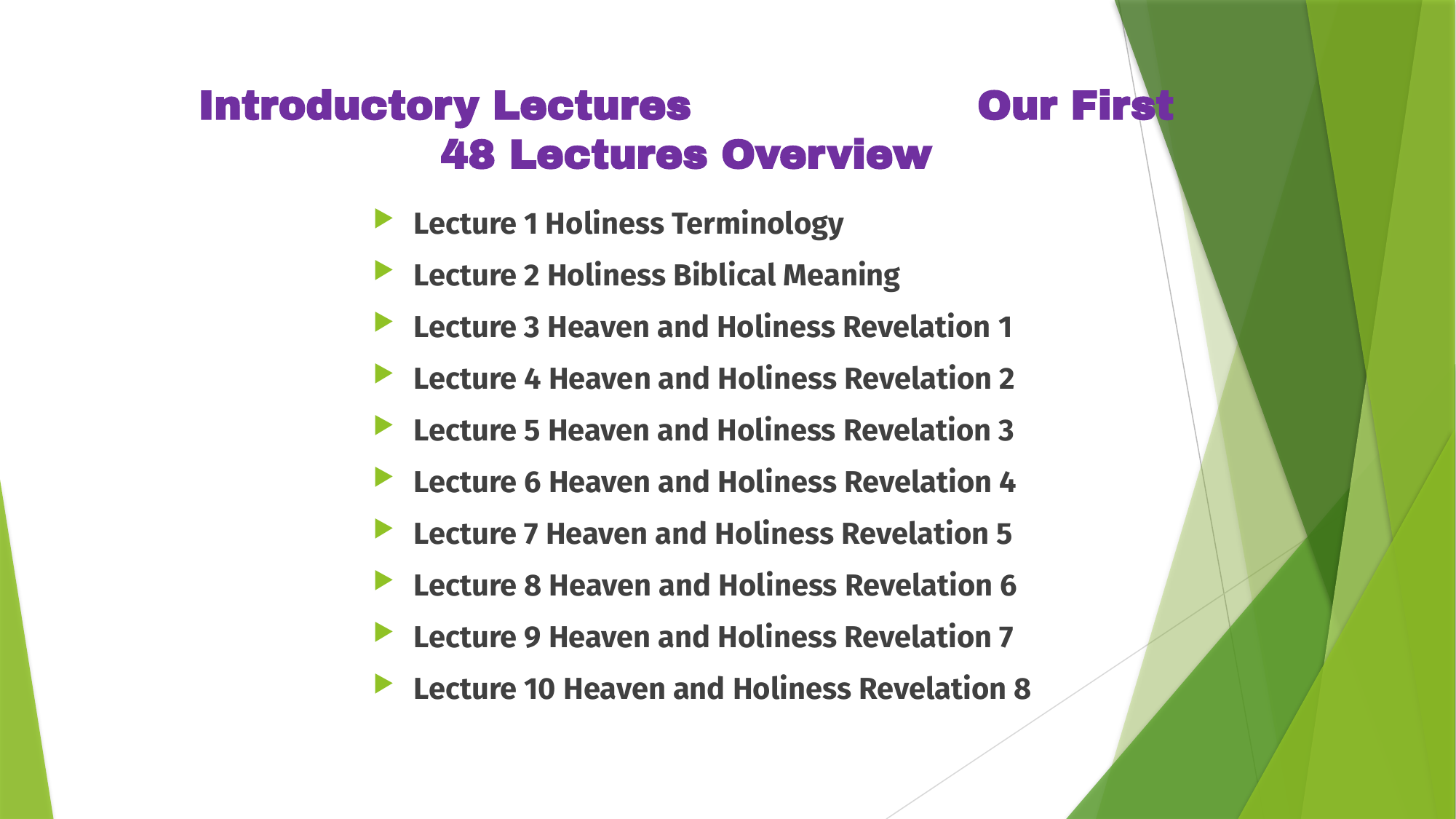

# Introductory Lectures                     Our First 48 Lectures Overview
Lecture 1 Holiness Terminology
Lecture 2 Holiness Biblical Meaning
Lecture 3 Heaven and Holiness Revelation 1
Lecture 4 Heaven and Holiness Revelation 2
Lecture 5 Heaven and Holiness Revelation 3
Lecture 6 Heaven and Holiness Revelation 4
Lecture 7 Heaven and Holiness Revelation 5
Lecture 8 Heaven and Holiness Revelation 6
Lecture 9 Heaven and Holiness Revelation 7
Lecture 10 Heaven and Holiness Revelation 8